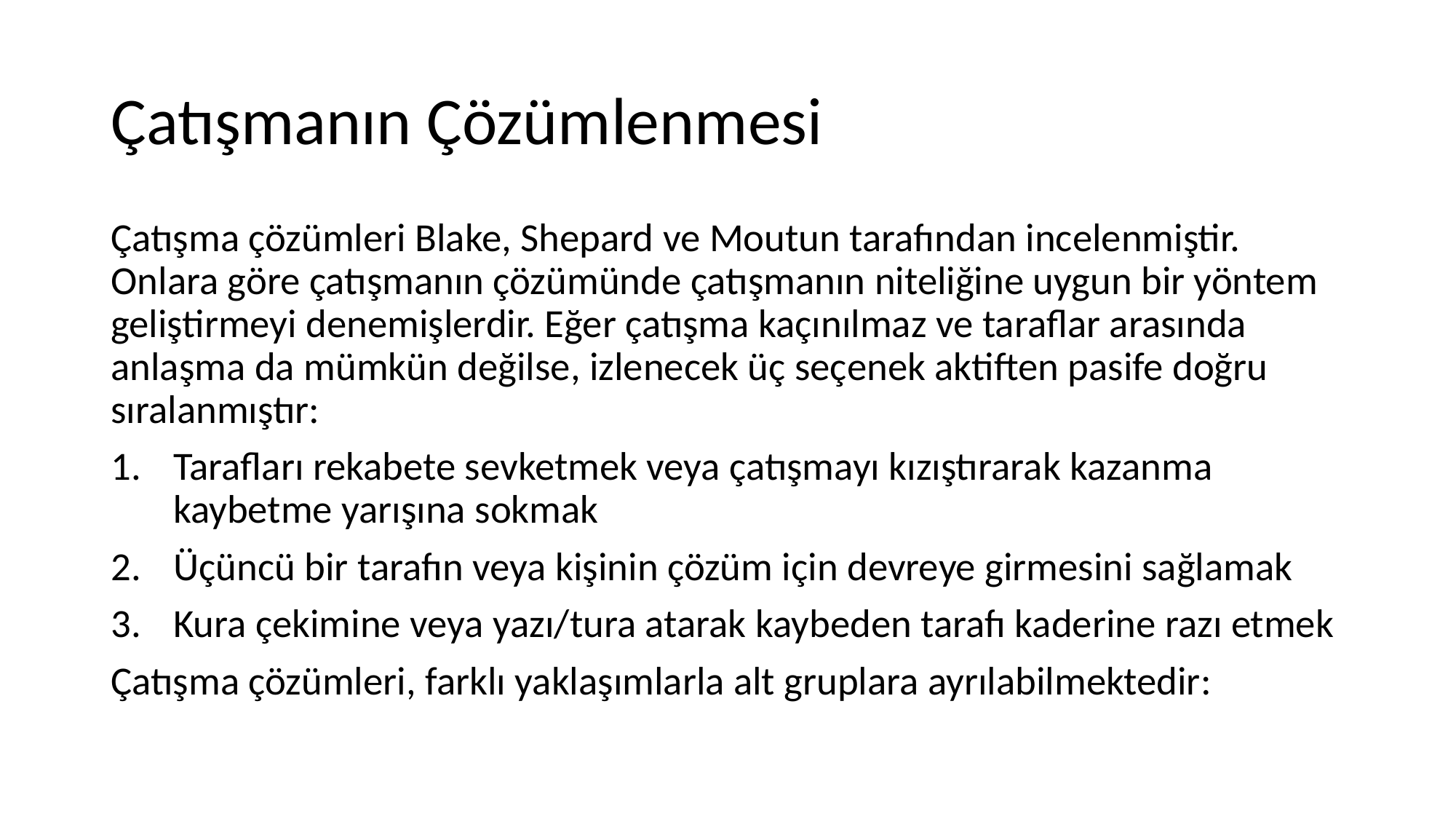

# Çatışmanın Çözümlenmesi
Çatışma çözümleri Blake, Shepard ve Moutun tarafından incelenmiştir. Onlara göre çatışmanın çözümünde çatışmanın niteliğine uygun bir yöntem geliştirmeyi denemişlerdir. Eğer çatışma kaçınılmaz ve taraflar arasında anlaşma da mümkün değilse, izlenecek üç seçenek aktiften pasife doğru sıralanmıştır:
Tarafları rekabete sevketmek veya çatışmayı kızıştırarak kazanma kaybetme yarışına sokmak
Üçüncü bir tarafın veya kişinin çözüm için devreye girmesini sağlamak
Kura çekimine veya yazı/tura atarak kaybeden tarafı kaderine razı etmek
Çatışma çözümleri, farklı yaklaşımlarla alt gruplara ayrılabilmektedir: